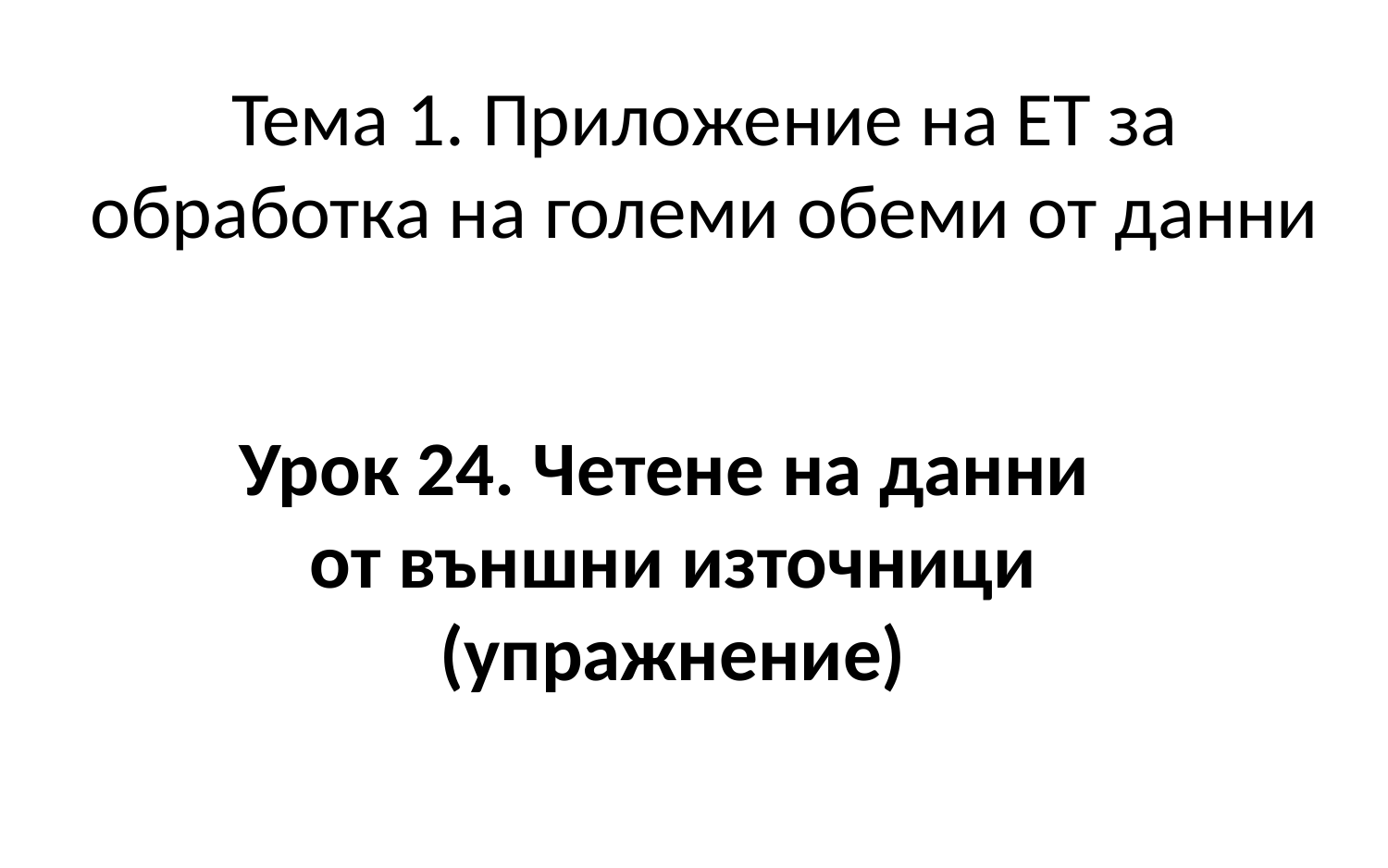

Тема 1. Приложение на ЕТ за обработка на големи обеми от данни
Урок 24. Четене на данни
от външни източници
(упражнение)